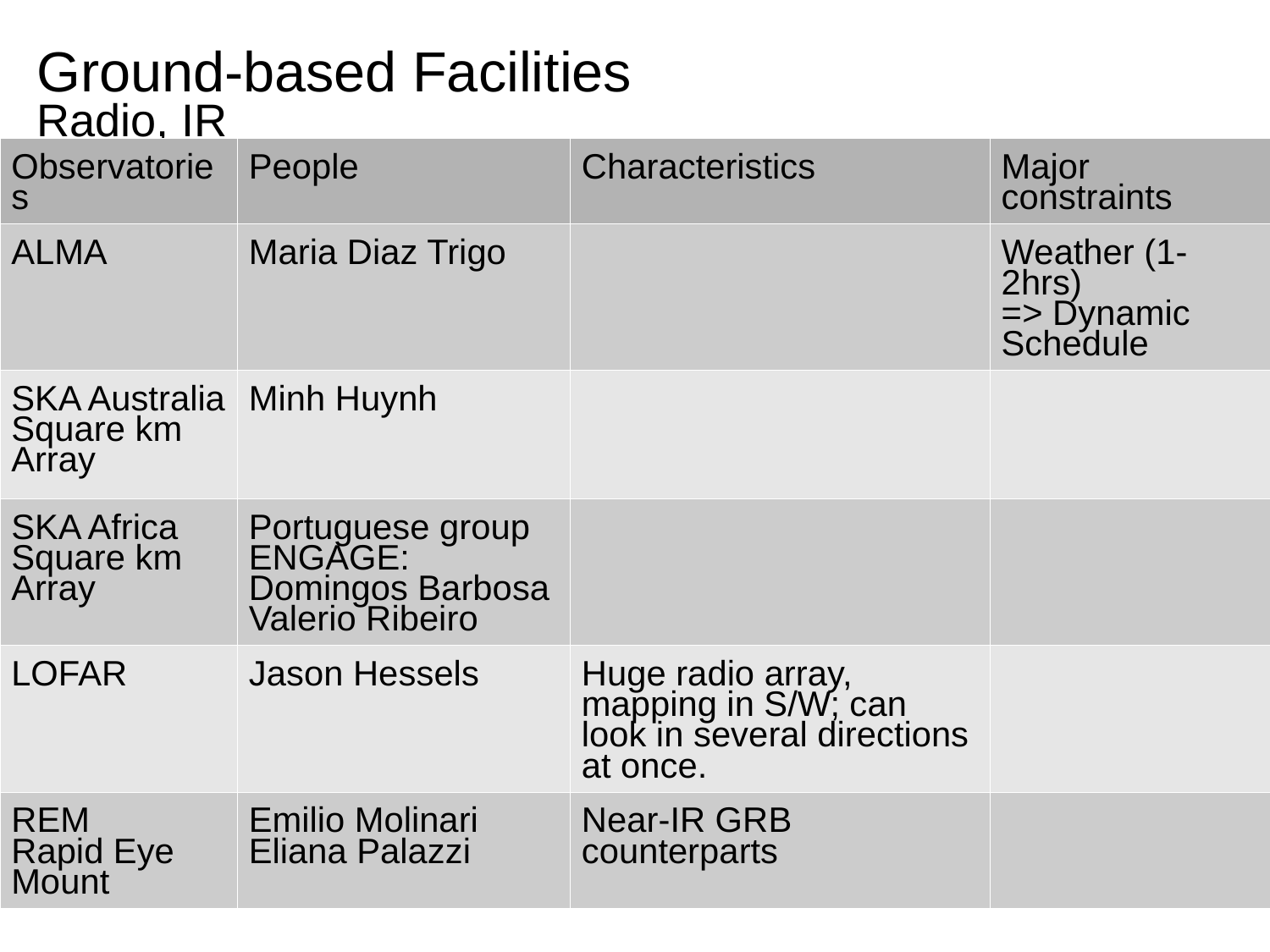

Ground-based Facilities
Radio, IR
| Observatories | People | Characteristics | Major constraints |
| --- | --- | --- | --- |
| ALMA | Maria Diaz Trigo |  | Weather (1-2hrs) => Dynamic Schedule |
| SKA Australia Square km Array | Minh Huynh |  |  |
| SKA Africa Square km Array | Portuguese group ENGAGE: Domingos Barbosa Valerio Ribeiro |  |  |
| LOFAR | Jason Hessels | Huge radio array, mapping in S/W; can look in several directions at once. |  |
| REM Rapid Eye Mount | Emilio Molinari Eliana Palazzi | Near-IR GRB counterparts |  |